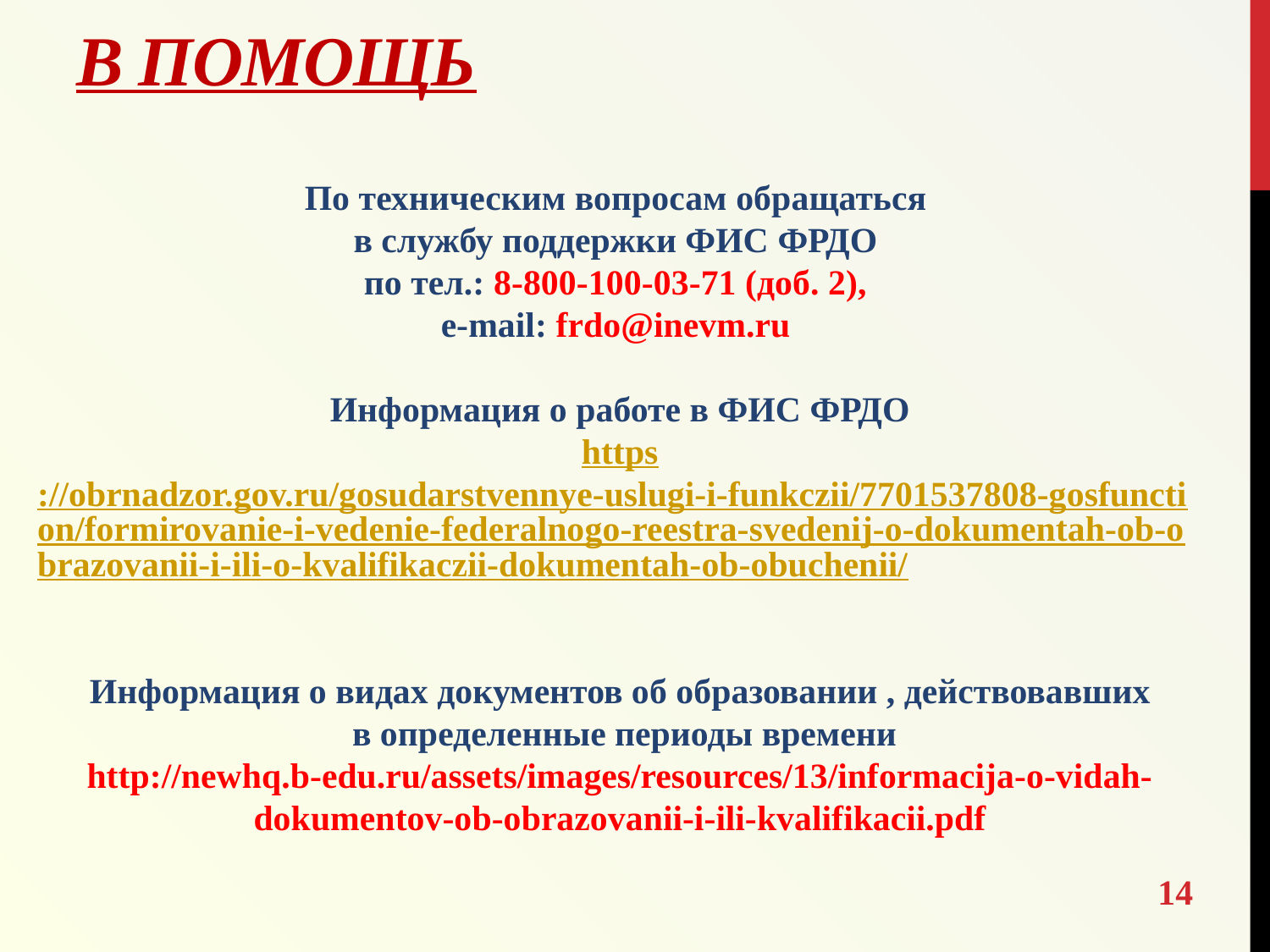

# В помощь

По техническим вопросам обращаться
в службу поддержки ФИС ФРДО
по тел.: 8-800-100-03-71 (доб. 2),
e-mail: frdo@inevm.ru

Информация о работе в ФИС ФРДО
https://obrnadzor.gov.ru/gosudarstvennye-uslugi-i-funkczii/7701537808-gosfunction/formirovanie-i-vedenie-federalnogo-reestra-svedenij-o-dokumentah-ob-obrazovanii-i-ili-o-kvalifikaczii-dokumentah-ob-obuchenii/

Информация о видах документов об образовании , действовавших
 в определенные периоды времени
http://newhq.b-edu.ru/assets/images/resources/13/informacija-o-vidah-dokumentov-ob-obrazovanii-i-ili-kvalifikacii.pdf
14